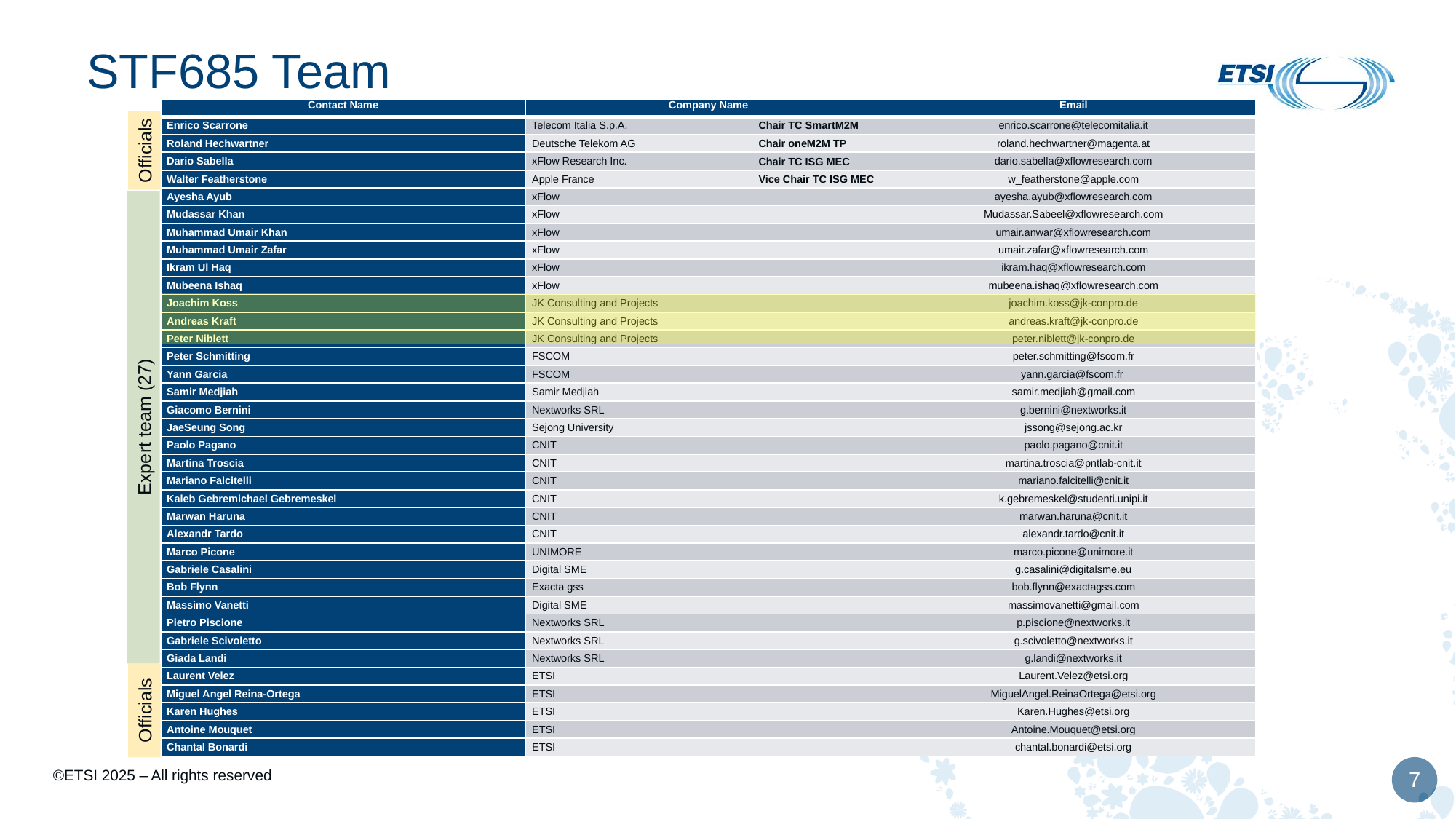

# STF685 Team
| Contact Name | Company Name | Email |
| --- | --- | --- |
| Enrico Scarrone | Telecom Italia S.p.A. | enrico.scarrone@telecomitalia.it |
| Roland Hechwartner | Deutsche Telekom AG | roland.hechwartner@magenta.at |
| Dario Sabella | xFlow Research Inc. | dario.sabella@xflowresearch.com |
| Walter Featherstone | Apple France | w\_featherstone@apple.com |
| Ayesha Ayub | xFlow | ayesha.ayub@xflowresearch.com |
| Mudassar Khan | xFlow | Mudassar.Sabeel@xflowresearch.com |
| Muhammad Umair Khan | xFlow | umair.anwar@xflowresearch.com |
| Muhammad Umair Zafar | xFlow | umair.zafar@xflowresearch.com |
| Ikram Ul Haq | xFlow | ikram.haq@xflowresearch.com |
| Mubeena Ishaq | xFlow | mubeena.ishaq@xflowresearch.com |
| Joachim Koss | JK Consulting and Projects | joachim.koss@jk-conpro.de |
| Andreas Kraft | JK Consulting and Projects | andreas.kraft@jk-conpro.de |
| Peter Niblett | JK Consulting and Projects | peter.niblett@jk-conpro.de |
| Peter Schmitting | FSCOM | peter.schmitting@fscom.fr |
| Yann Garcia | FSCOM | yann.garcia@fscom.fr |
| Samir Medjiah | Samir Medjiah | samir.medjiah@gmail.com |
| Giacomo Bernini | Nextworks SRL | g.bernini@nextworks.it |
| JaeSeung Song | Sejong University | jssong@sejong.ac.kr |
| Paolo Pagano | CNIT | paolo.pagano@cnit.it |
| Martina Troscia | CNIT | martina.troscia@pntlab-cnit.it |
| Mariano Falcitelli | CNIT | mariano.falcitelli@cnit.it |
| Kaleb Gebremichael Gebremeskel | CNIT | k.gebremeskel@studenti.unipi.it |
| Marwan Haruna | CNIT | marwan.haruna@cnit.it |
| Alexandr Tardo | CNIT | alexandr.tardo@cnit.it |
| Marco Picone | UNIMORE | marco.picone@unimore.it |
| Gabriele Casalini | Digital SME | g.casalini@digitalsme.eu |
| Bob Flynn | Exacta gss | bob.flynn@exactagss.com |
| Massimo Vanetti | Digital SME | massimovanetti@gmail.com |
| Pietro Piscione | Nextworks SRL | p.piscione@nextworks.it |
| Gabriele Scivoletto | Nextworks SRL | g.scivoletto@nextworks.it |
| Giada Landi | Nextworks SRL | g.landi@nextworks.it |
| Laurent Velez | ETSI | Laurent.Velez@etsi.org |
| Miguel Angel Reina-Ortega | ETSI | MiguelAngel.ReinaOrtega@etsi.org |
| Karen Hughes | ETSI | Karen.Hughes@etsi.org |
| Antoine Mouquet | ETSI | Antoine.Mouquet@etsi.org |
| Chantal Bonardi | ETSI | chantal.bonardi@etsi.org |
Chair TC SmartM2M
Chair oneM2M TP
Officials
Chair TC ISG MEC
Vice Chair TC ISG MEC

Expert team (27)
Officials
7